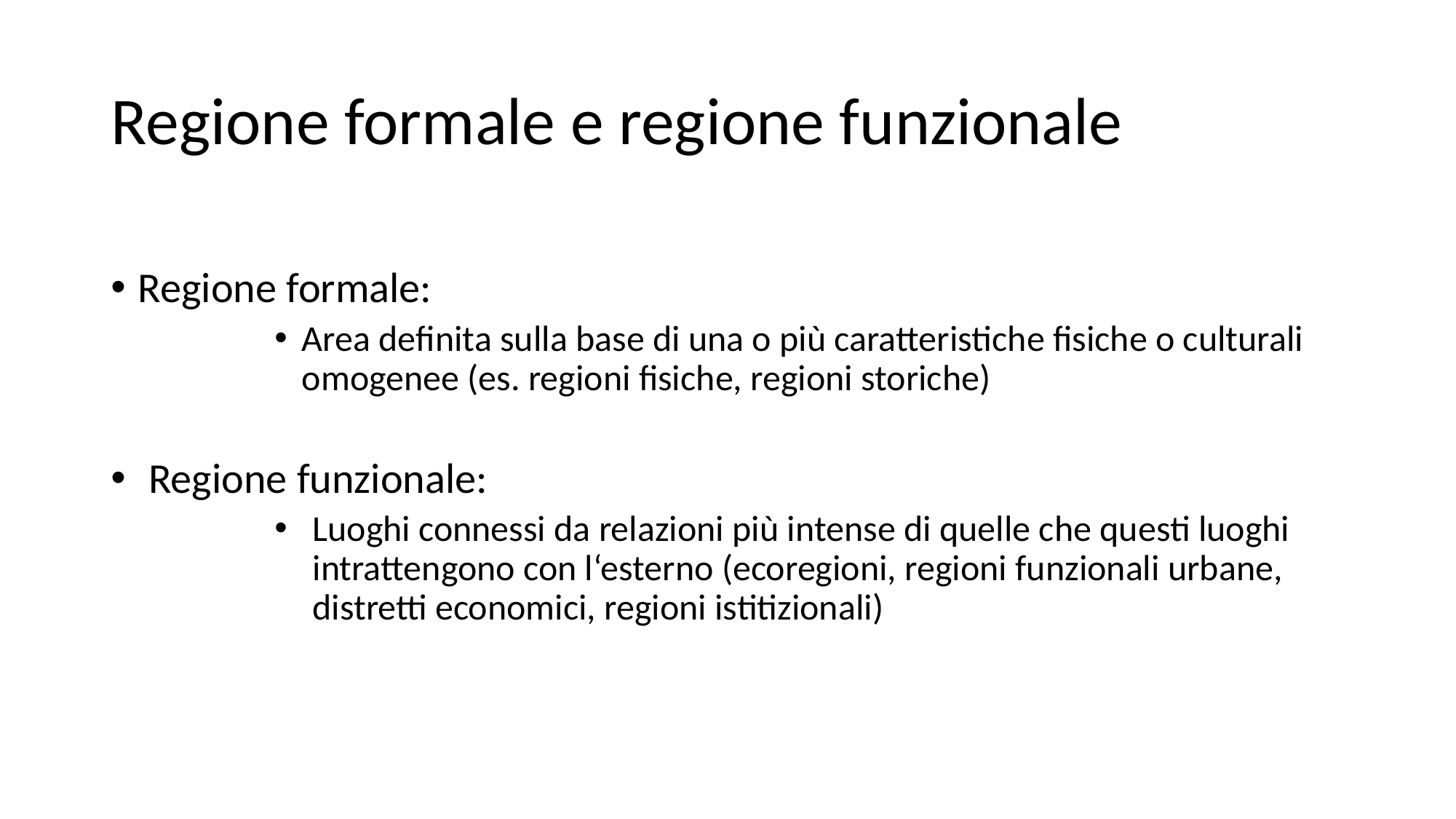

# Regione formale e regione funzionale
Regione formale:
Area definita sulla base di una o più caratteristiche fisiche o culturali omogenee (es. regioni fisiche, regioni storiche)

Regione funzionale:
Luoghi connessi da relazioni più intense di quelle che questi luoghi intrattengono con l‘esterno (ecoregioni, regioni funzionali urbane, distretti economici, regioni istitizionali)